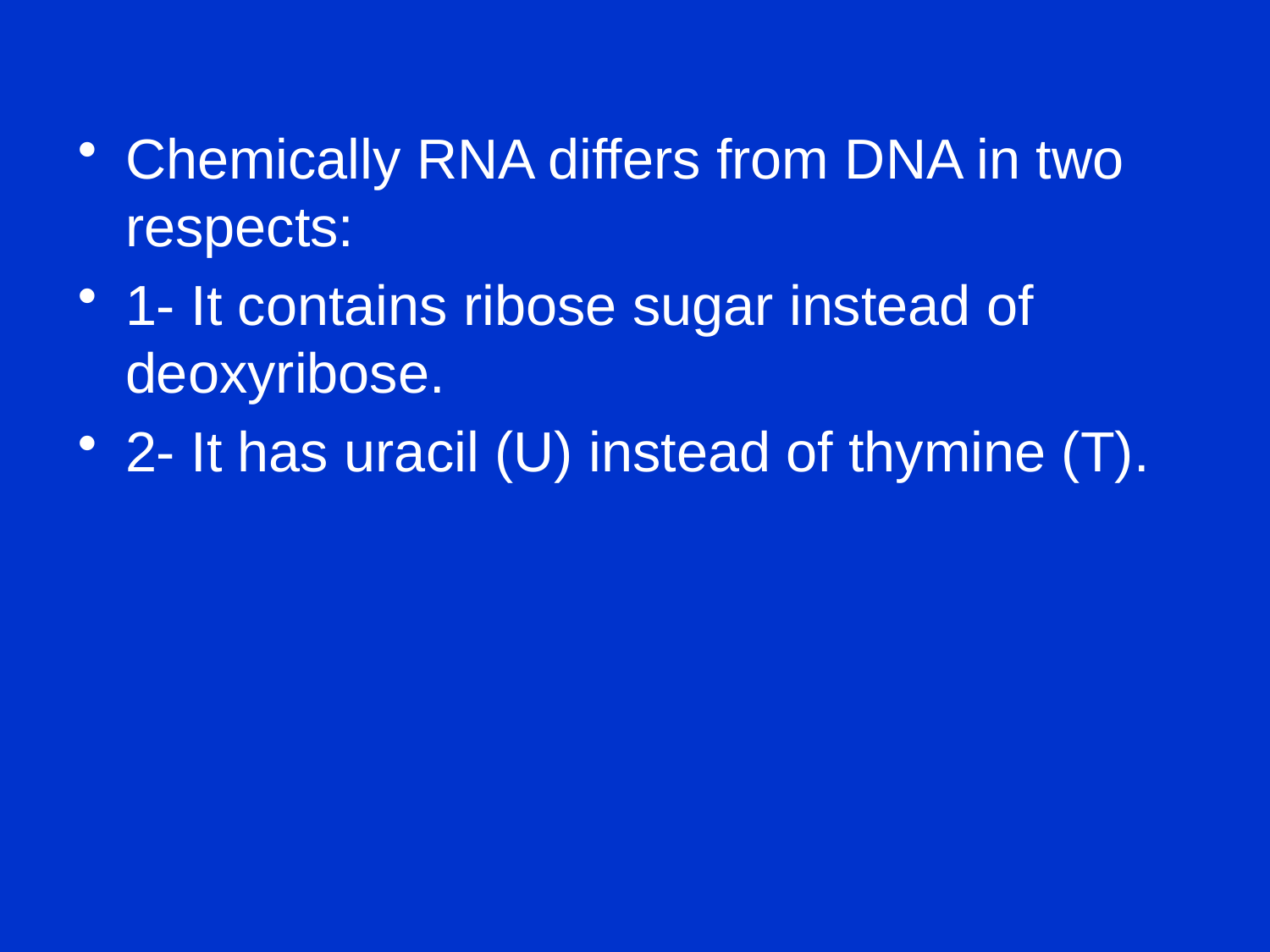

Chemically RNA differs from DNA in two respects:
1- It contains ribose sugar instead of deoxyribose.
2- It has uracil (U) instead of thymine (T).